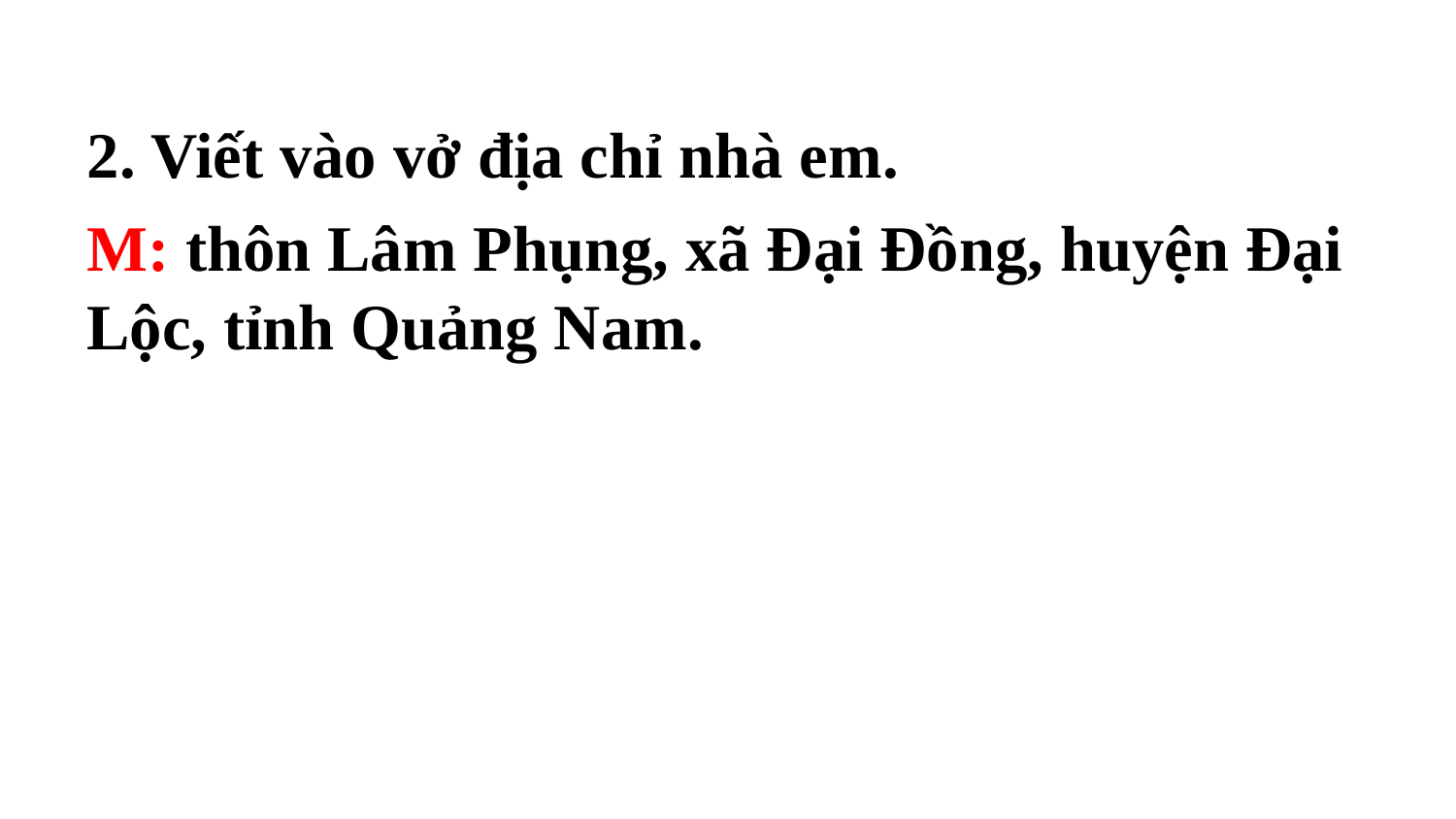

2. Viết vào vở địa chỉ nhà em.
M: thôn Lâm Phụng, xã Đại Đồng, huyện Đại Lộc, tỉnh Quảng Nam.